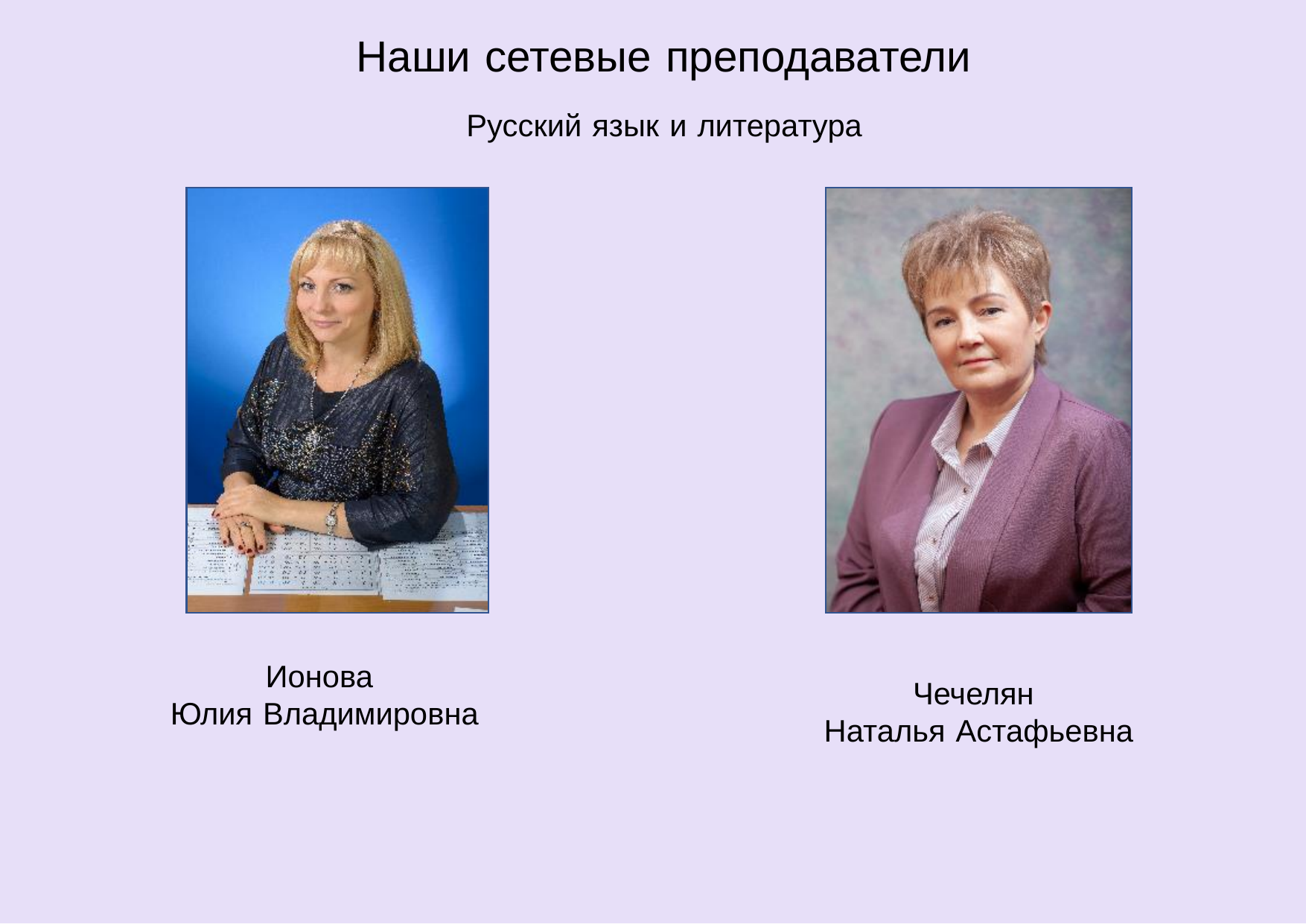

Наши сетевые преподаватели
Русский язык и литература

Ионова
Юлия Владимировна
Чечелян
Наталья Астафьевна